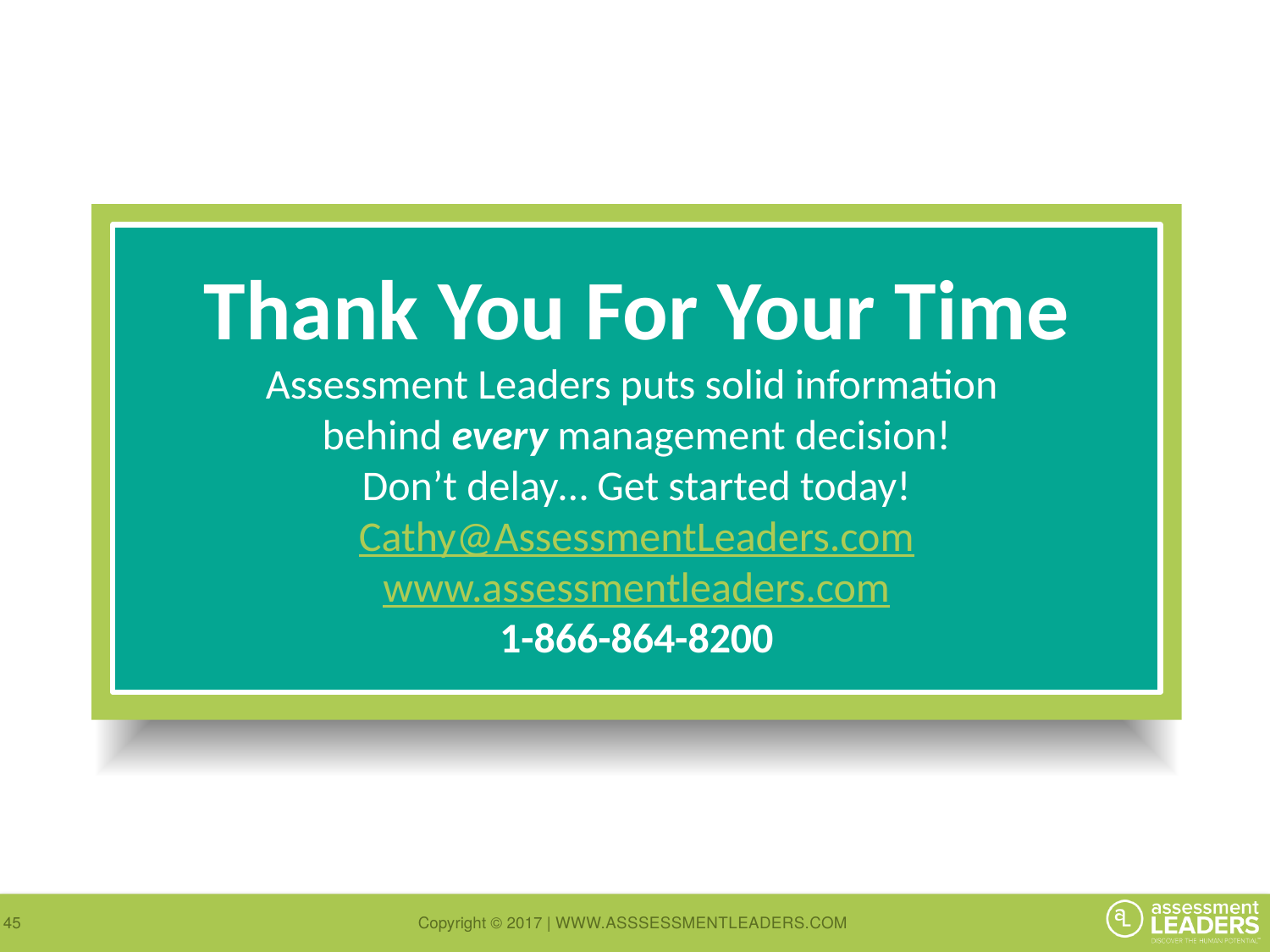

Thank You For Your Time
Assessment Leaders puts solid information
behind every management decision!
Don’t delay… Get started today!
Cathy@AssessmentLeaders.com
www.assessmentleaders.com
1-866-864-8200